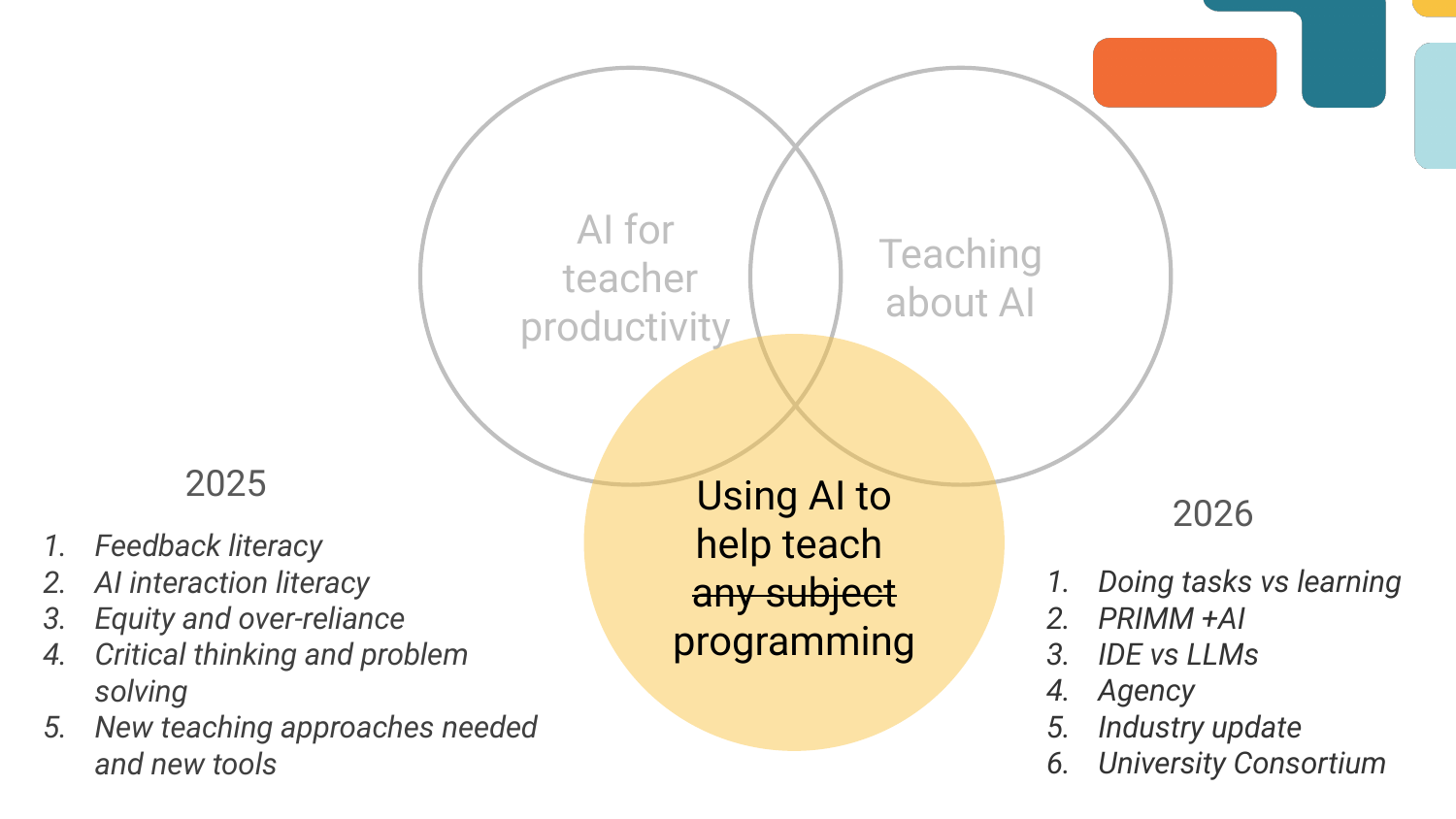

AI for
teacher productivity
Teaching about AI
Using AI to help teach
any subject
programming
2025
2026

Feedback literacy
AI interaction literacy
Equity and over-reliance
Critical thinking and problem solving
New teaching approaches needed and new tools

Doing tasks vs learning
PRIMM +AI
IDE vs LLMs
Agency
Industry update
University Consortium